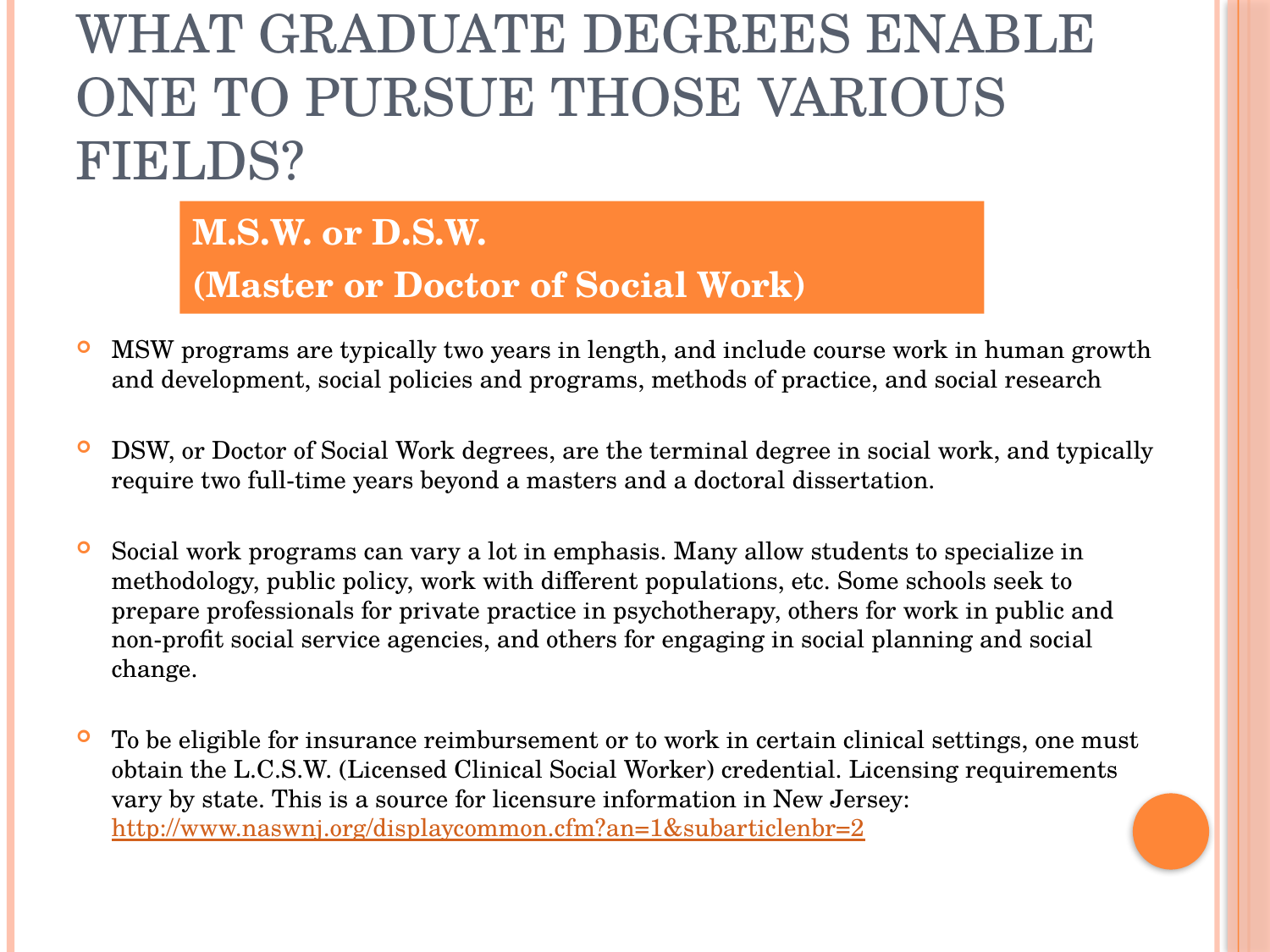

# What graduate degrees enable one to pursue those various fields?
M.S.W. or D.S.W.
(Master or Doctor of Social Work)
MSW programs are typically two years in length, and include course work in human growth and development, social policies and programs, methods of practice, and social research

DSW, or Doctor of Social Work degrees, are the terminal degree in social work, and typically require two full-time years beyond a masters and a doctoral dissertation.

Social work programs can vary a lot in emphasis. Many allow students to specialize in methodology, public policy, work with different populations, etc. Some schools seek to prepare professionals for private practice in psychotherapy, others for work in public and non-profit social service agencies, and others for engaging in social planning and social change.

To be eligible for insurance reimbursement or to work in certain clinical settings, one must obtain the L.C.S.W. (Licensed Clinical Social Worker) credential. Licensing requirements vary by state. This is a source for licensure information in New Jersey: http://www.naswnj.org/displaycommon.cfm?an=1&subarticlenbr=2